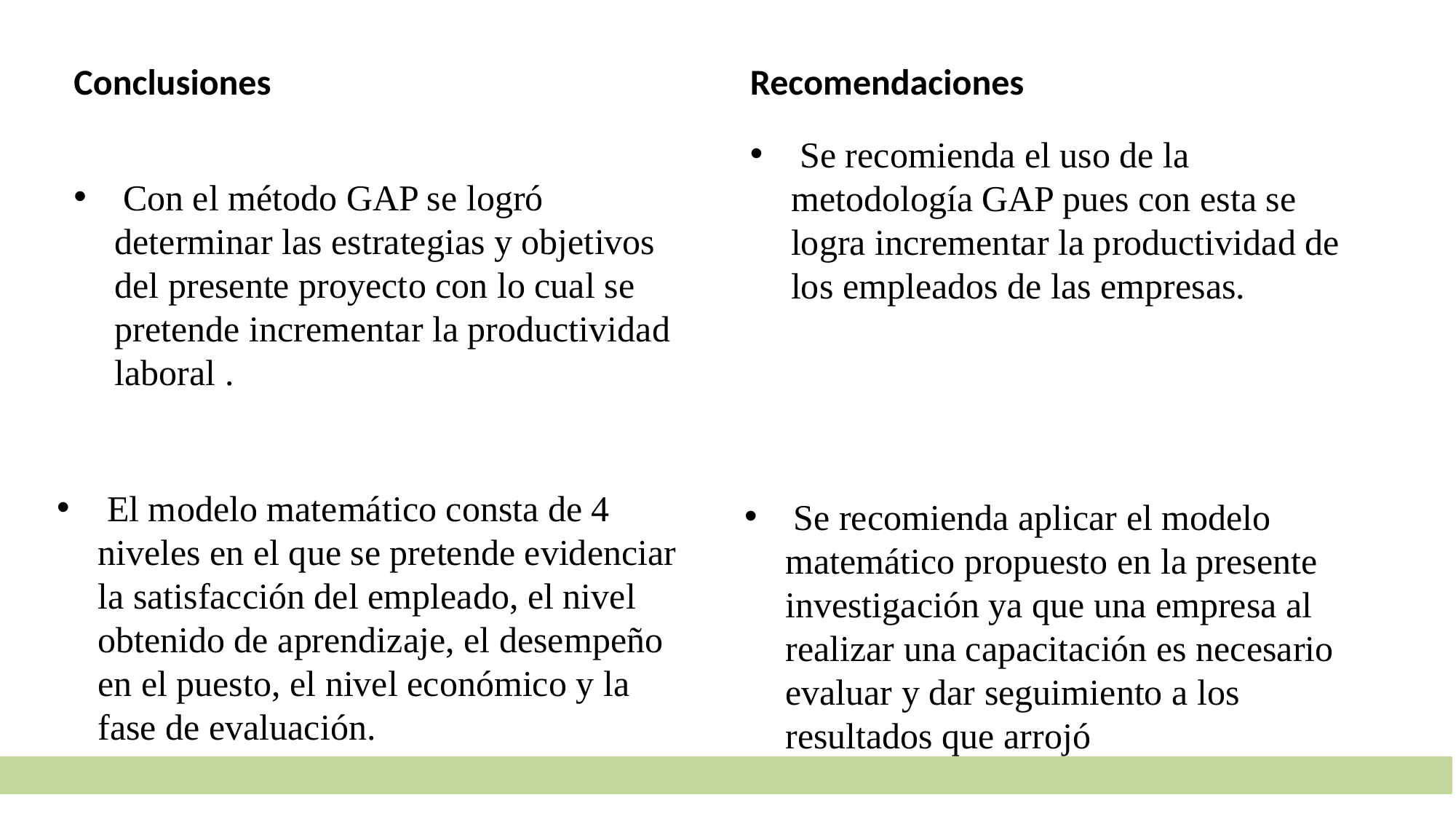

Conclusiones
Recomendaciones
 Se recomienda el uso de la metodología GAP pues con esta se logra incrementar la productividad de los empleados de las empresas.
 Con el método GAP se logró determinar las estrategias y objetivos del presente proyecto con lo cual se pretende incrementar la productividad laboral .
 El modelo matemático consta de 4 niveles en el que se pretende evidenciar la satisfacción del empleado, el nivel obtenido de aprendizaje, el desempeño en el puesto, el nivel económico y la fase de evaluación.

 Se recomienda aplicar el modelo matemático propuesto en la presente investigación ya que una empresa al realizar una capacitación es necesario  evaluar y dar seguimiento a los resultados que arrojó